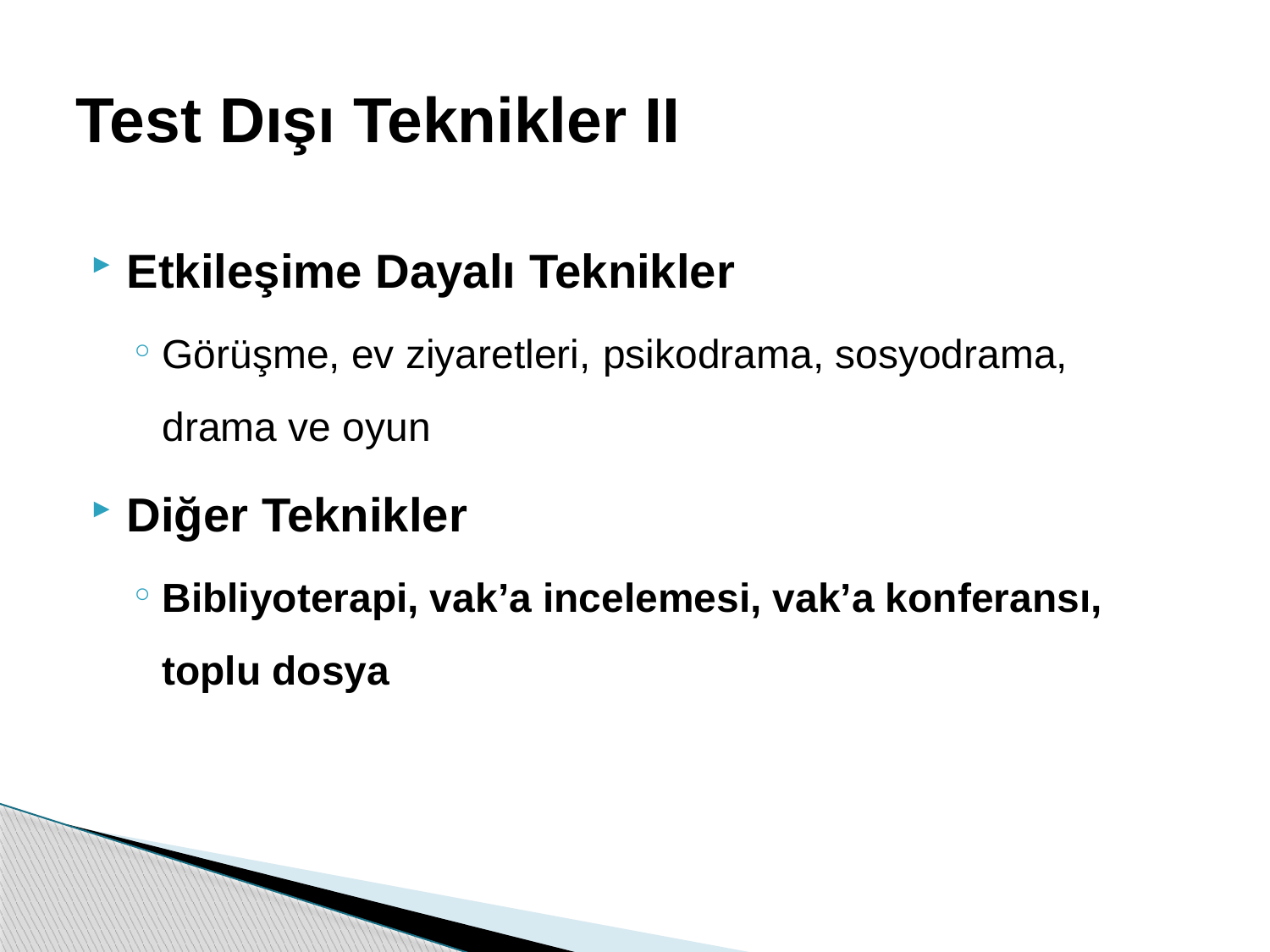

# Test Dışı Teknikler II
Etkileşime Dayalı Teknikler
Görüşme, ev ziyaretleri, psikodrama, sosyodrama, drama ve oyun
Diğer Teknikler
Bibliyoterapi, vak’a incelemesi, vak’a konferansı, toplu dosya